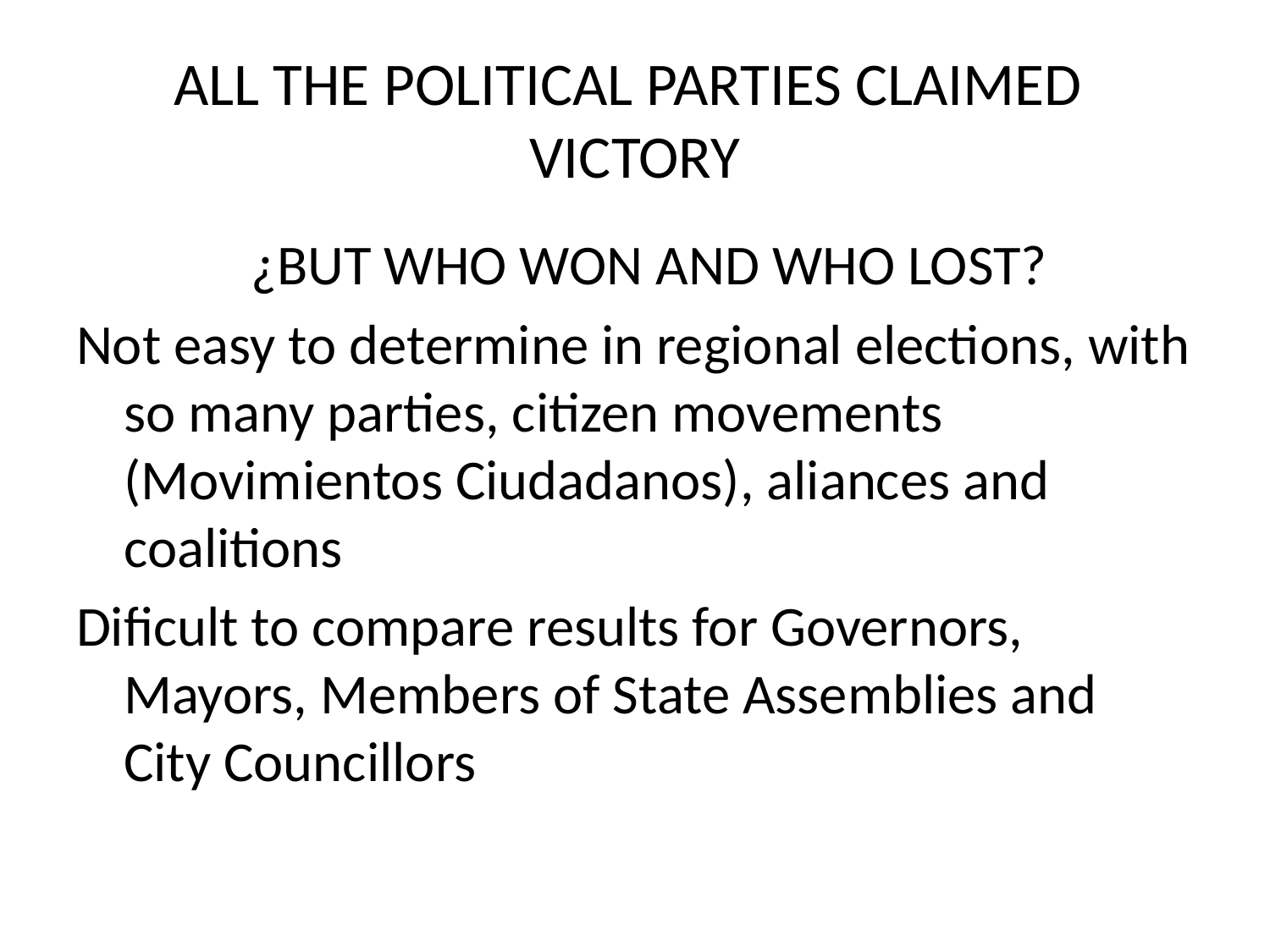

# ALL THE POLITICAL PARTIES CLAIMED  VICTORY
		¿BUT WHO WON AND WHO LOST?
Not easy to determine in regional elections, with so many parties, citizen movements (Movimientos Ciudadanos), aliances and coalitions
Dificult to compare results for Governors, Mayors, Members of State Assemblies and City Councillors